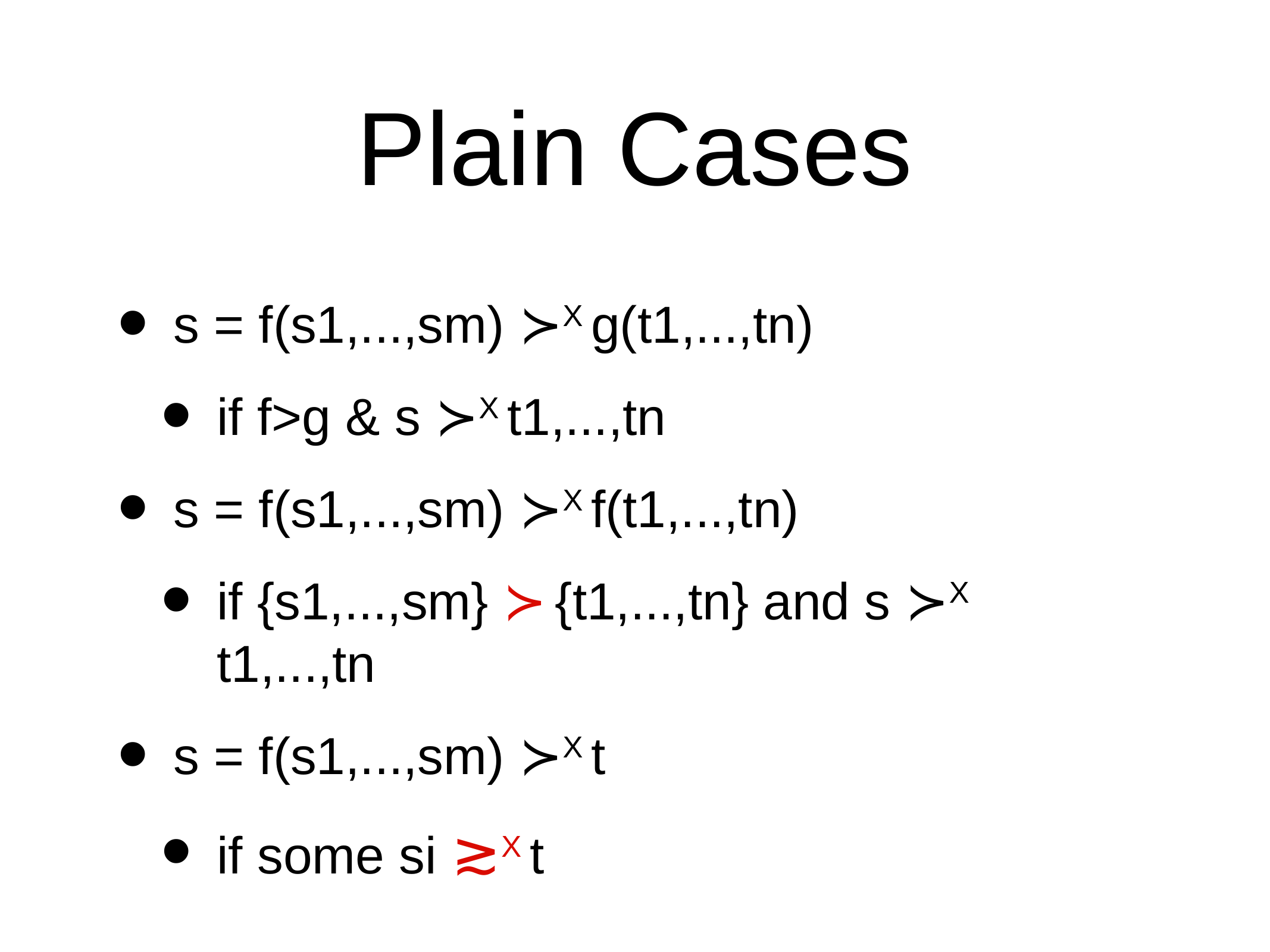

# Plain Cases
s = f(s1,...,sm) ≻X g(t1,...,tn)
if f>g & s ≻X t1,...,tn
s = f(s1,...,sm) ≻X f(t1,...,tn)
if {s1,...,sm} ≻ {t1,...,tn} and s ≻X t1,...,tn
s = f(s1,...,sm) ≻X t
if some si ≳X t